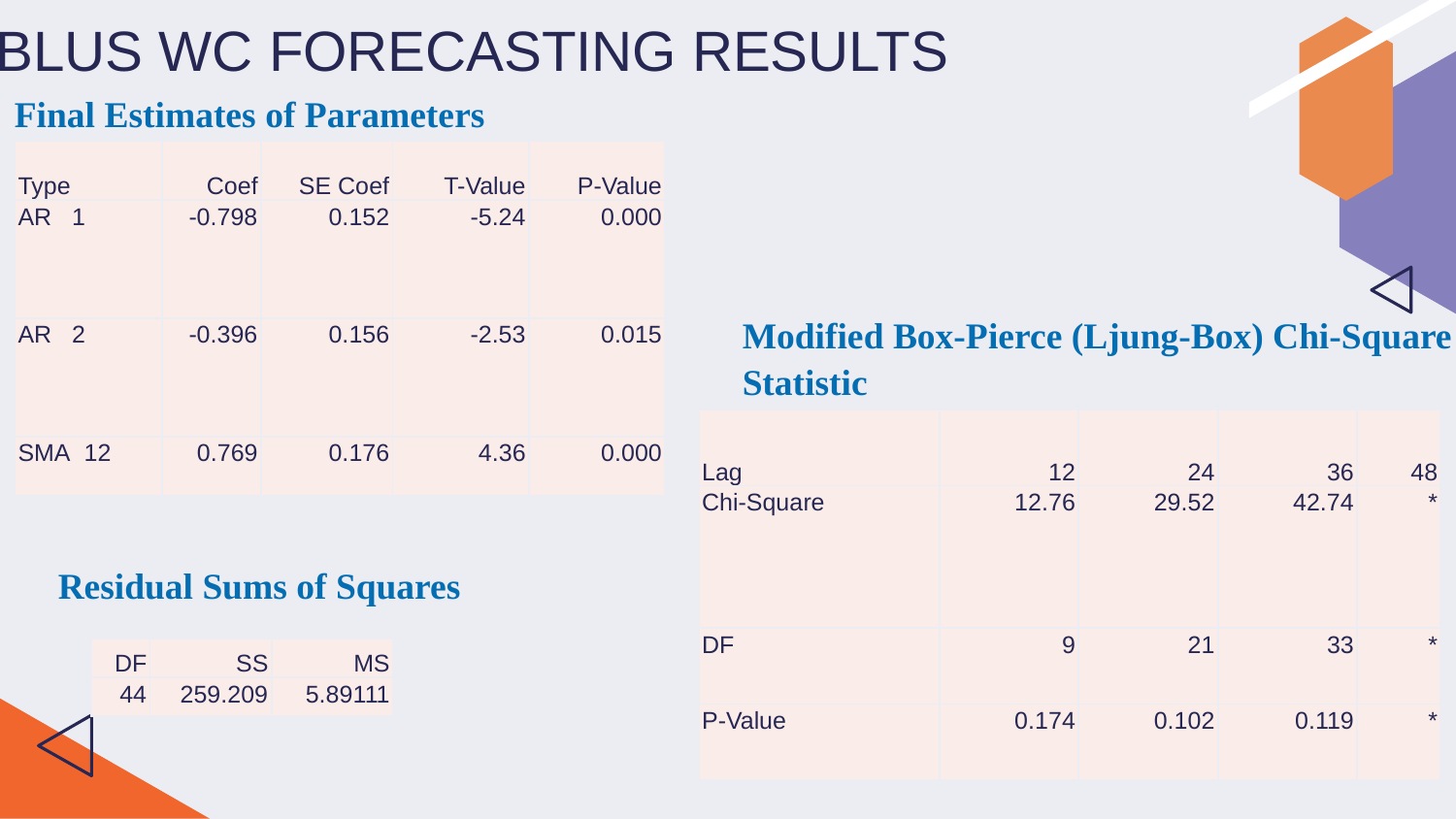

# NABLUS WC FORECASTING RESULTS
Final Estimates of Parameters
| Type | Coef | SE Coef | T-Value | P-Value |
| --- | --- | --- | --- | --- |
| AR   1 | -0.798 | 0.152 | -5.24 | 0.000 |
| AR   2 | -0.396 | 0.156 | -2.53 | 0.015 |
| SMA  12 | 0.769 | 0.176 | 4.36 | 0.000 |
Modified Box-Pierce (Ljung-Box) Chi-Square Statistic
| Lag | 12 | 24 | 36 | 48 |
| --- | --- | --- | --- | --- |
| Chi-Square | 12.76 | 29.52 | 42.74 | \* |
| DF | 9 | 21 | 33 | \* |
| P-Value | 0.174 | 0.102 | 0.119 | \* |
Residual Sums of Squares
| DF | SS | MS |
| --- | --- | --- |
| 44 | 259.209 | 5.89111 |